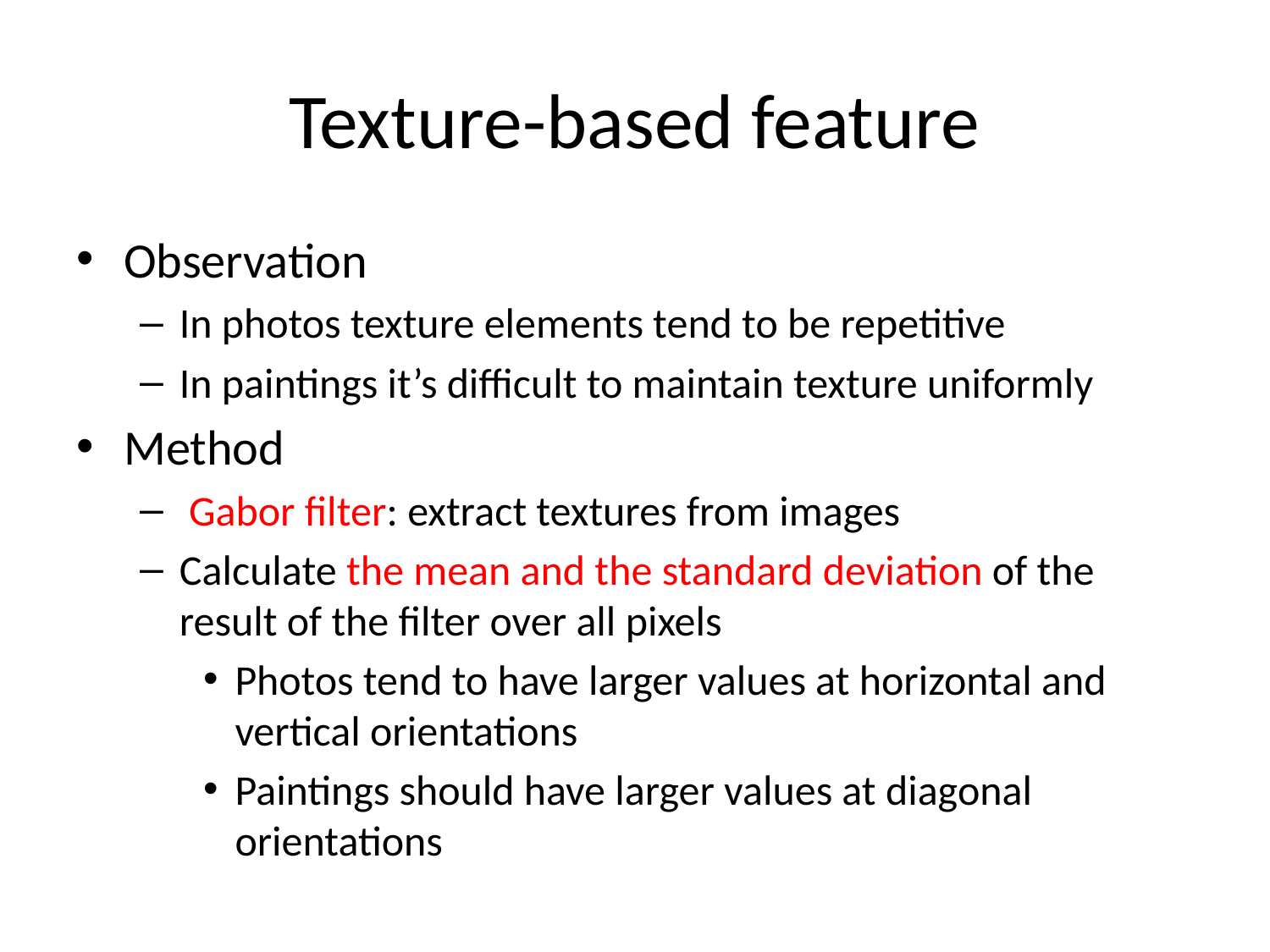

# Texture-based feature
Observation
In photos texture elements tend to be repetitive
In paintings it’s difficult to maintain texture uniformly
Method
 Gabor filter: extract textures from images
Calculate the mean and the standard deviation of the result of the filter over all pixels
Photos tend to have larger values at horizontal and vertical orientations
Paintings should have larger values at diagonal orientations